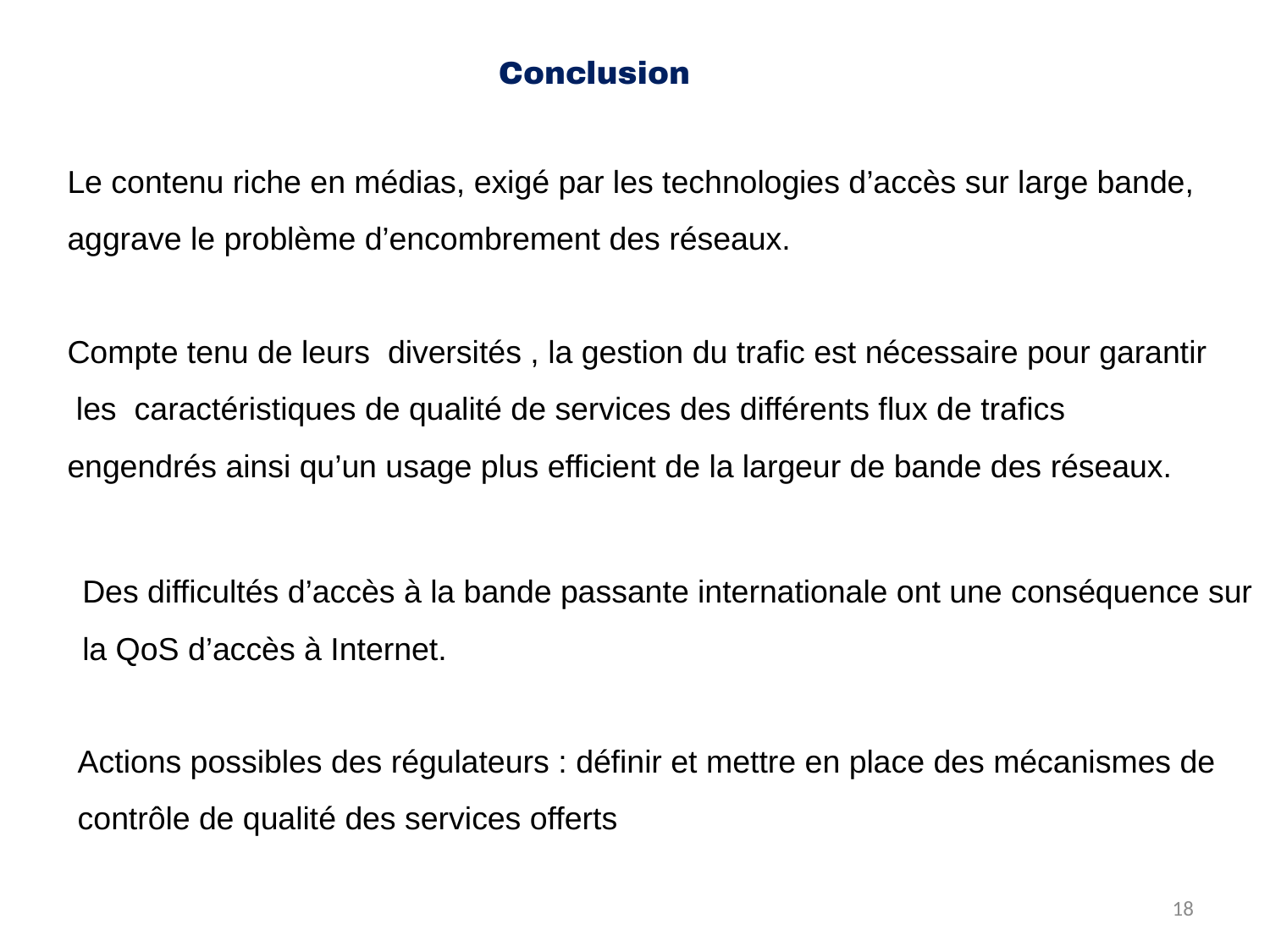

Conclusion
Le contenu riche en médias, exigé par les technologies d’accès sur large bande, aggrave le problème d’encombrement des réseaux.
Compte tenu de leurs  diversités , la gestion du trafic est nécessaire pour garantir  les  caractéristiques de qualité de services des différents flux de trafics engendrés ainsi qu’un usage plus efficient de la largeur de bande des réseaux.
Des difficultés d’accès à la bande passante internationale ont une conséquence sur la QoS d’accès à Internet.
Actions possibles des régulateurs : définir et mettre en place des mécanismes de contrôle de qualité des services offerts
18